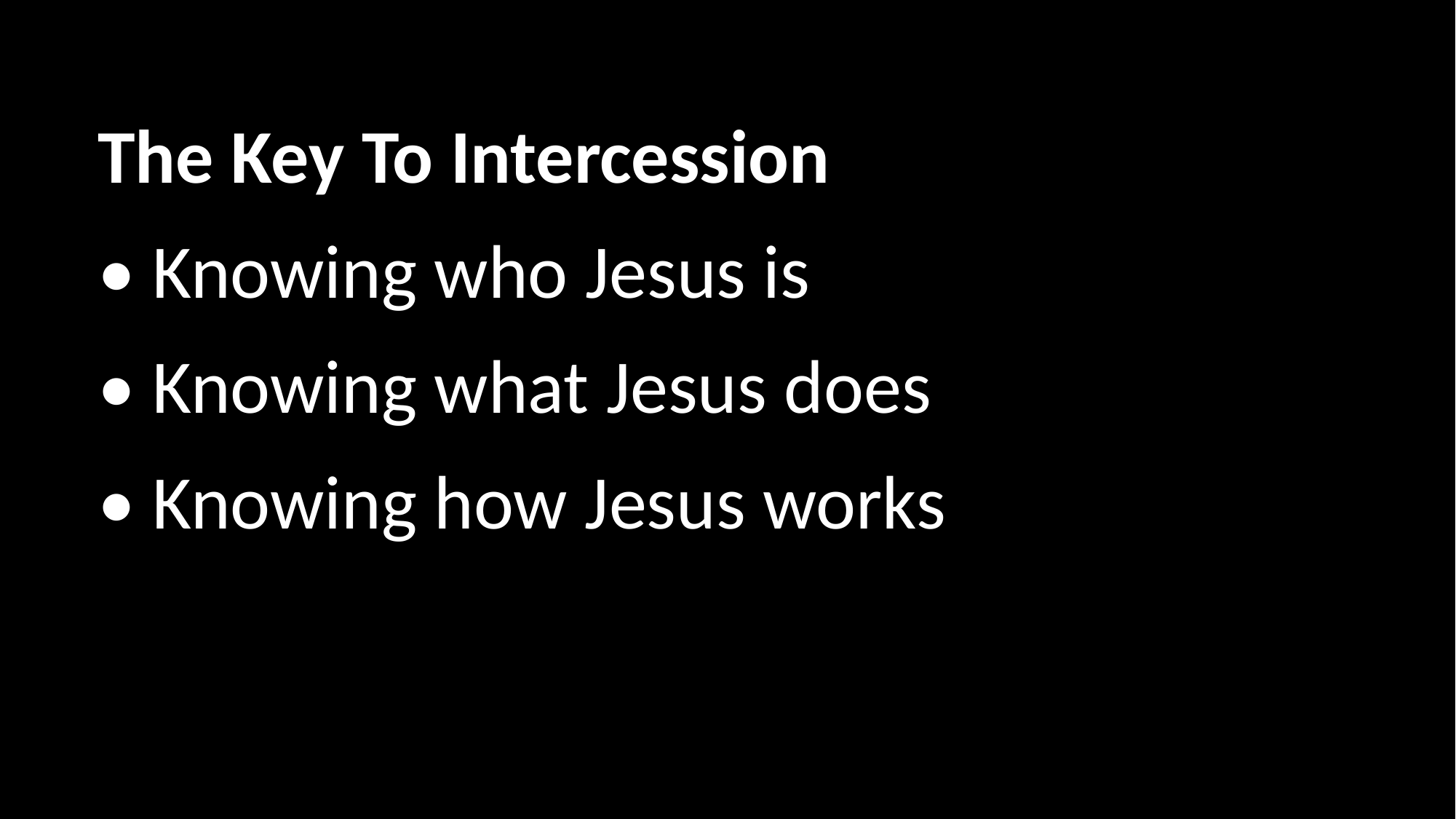

The Key To Intercession
• Knowing who Jesus is
• Knowing what Jesus does
• Knowing how Jesus works